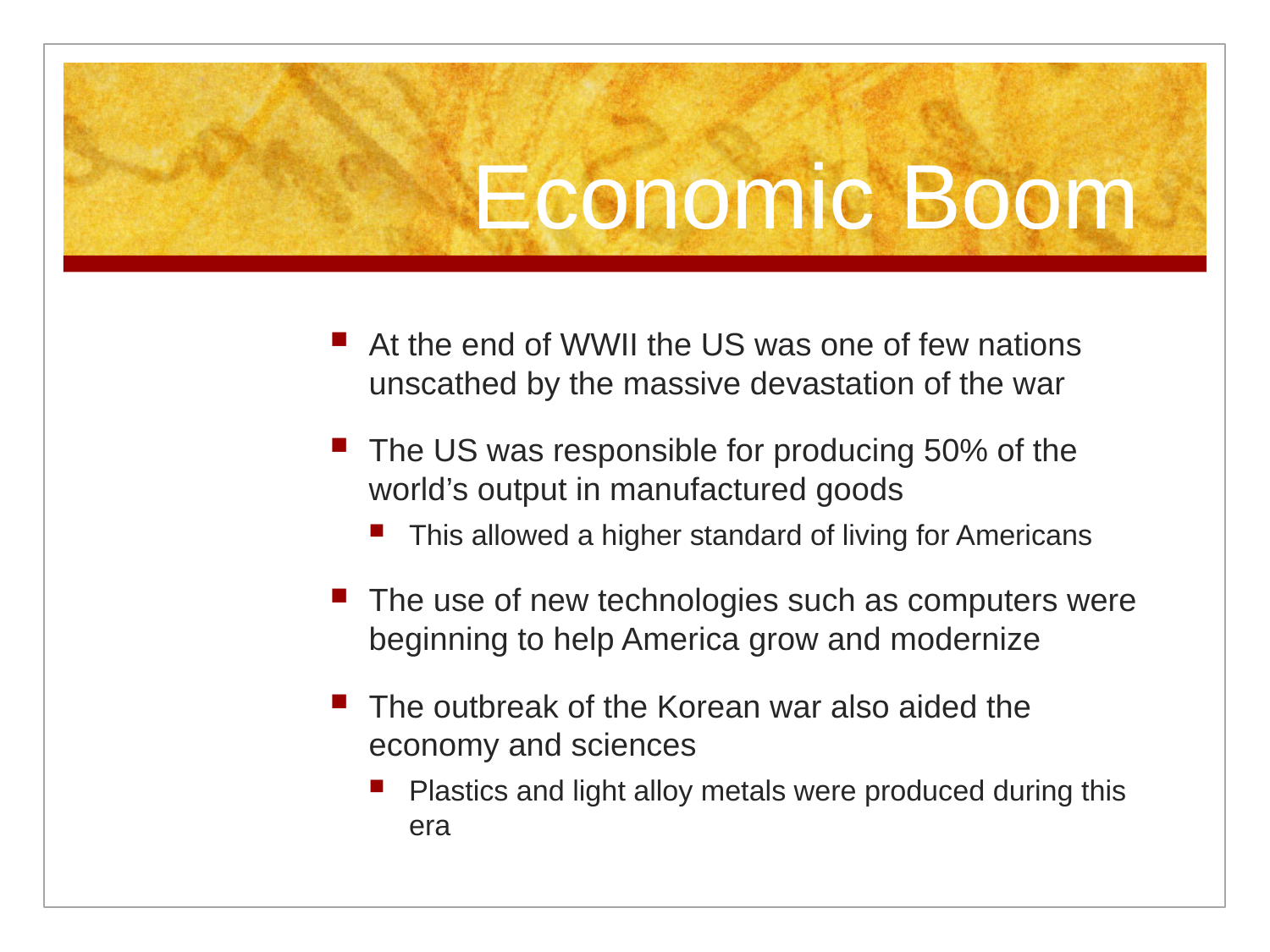

# Economic Boom
At the end of WWII the US was one of few nations unscathed by the massive devastation of the war
The US was responsible for producing 50% of the world’s output in manufactured goods
This allowed a higher standard of living for Americans
The use of new technologies such as computers were beginning to help America grow and modernize
The outbreak of the Korean war also aided the economy and sciences
Plastics and light alloy metals were produced during this era